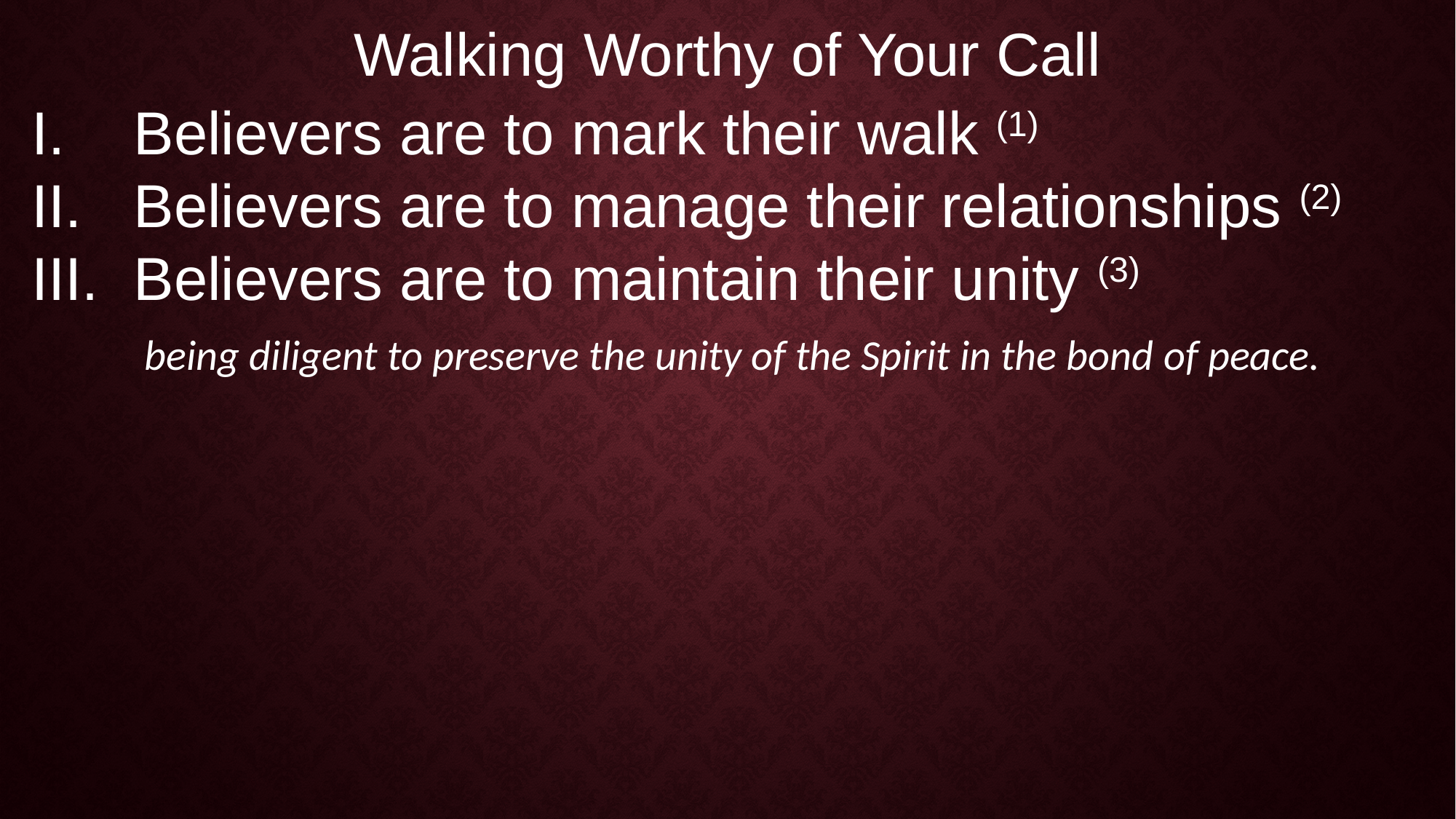

Walking Worthy of Your Call
Believers are to mark their walk (1)
Believers are to manage their relationships (2)
Believers are to maintain their unity (3)

being diligent to preserve the unity of the Spirit in the bond of peace.